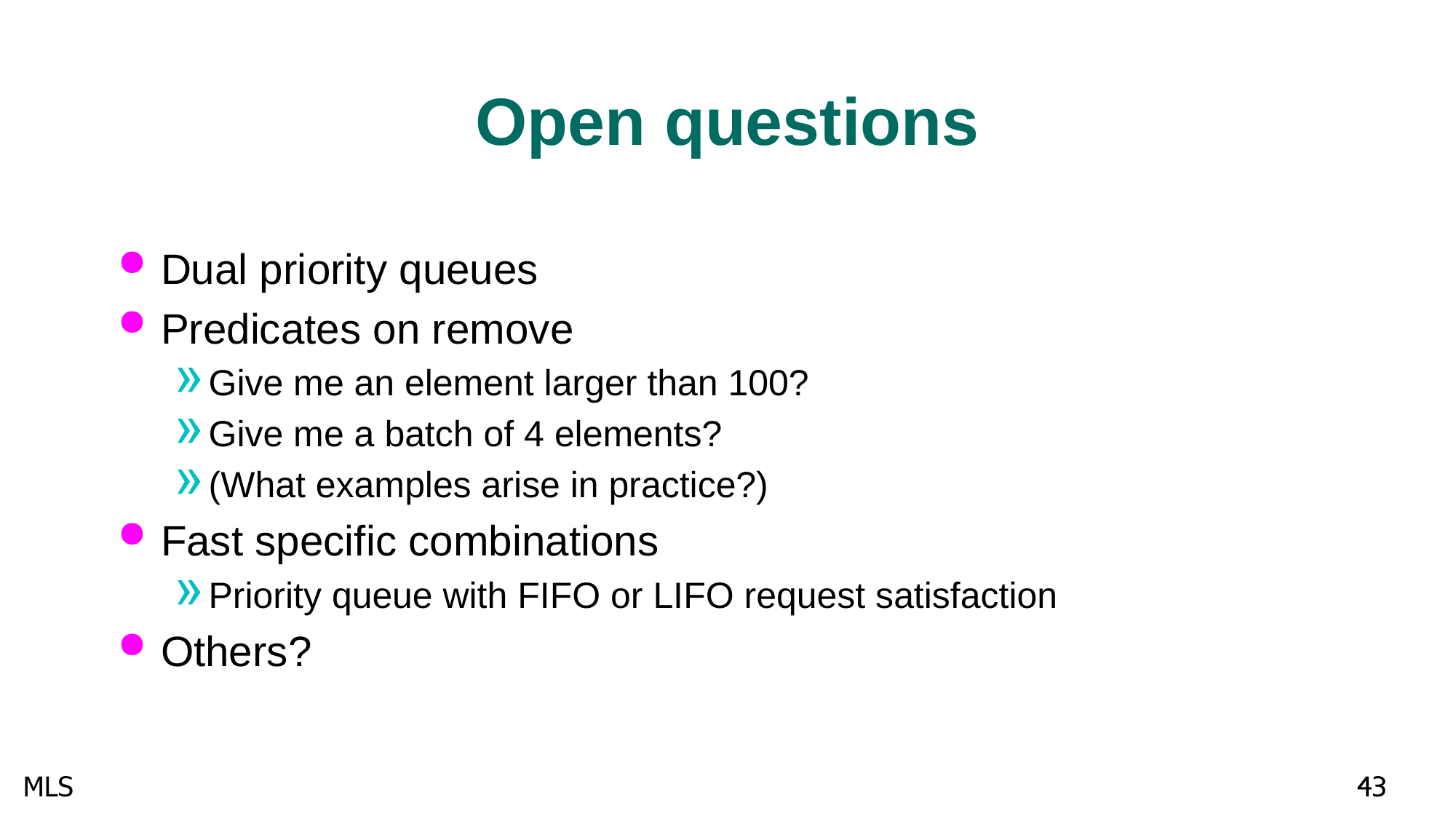

# Open questions
Dual priority queues
Predicates on remove
Give me an element larger than 100?
Give me a batch of 4 elements?
(What examples arise in practice?)
Fast specific combinations
Priority queue with FIFO or LIFO request satisfaction
Others?